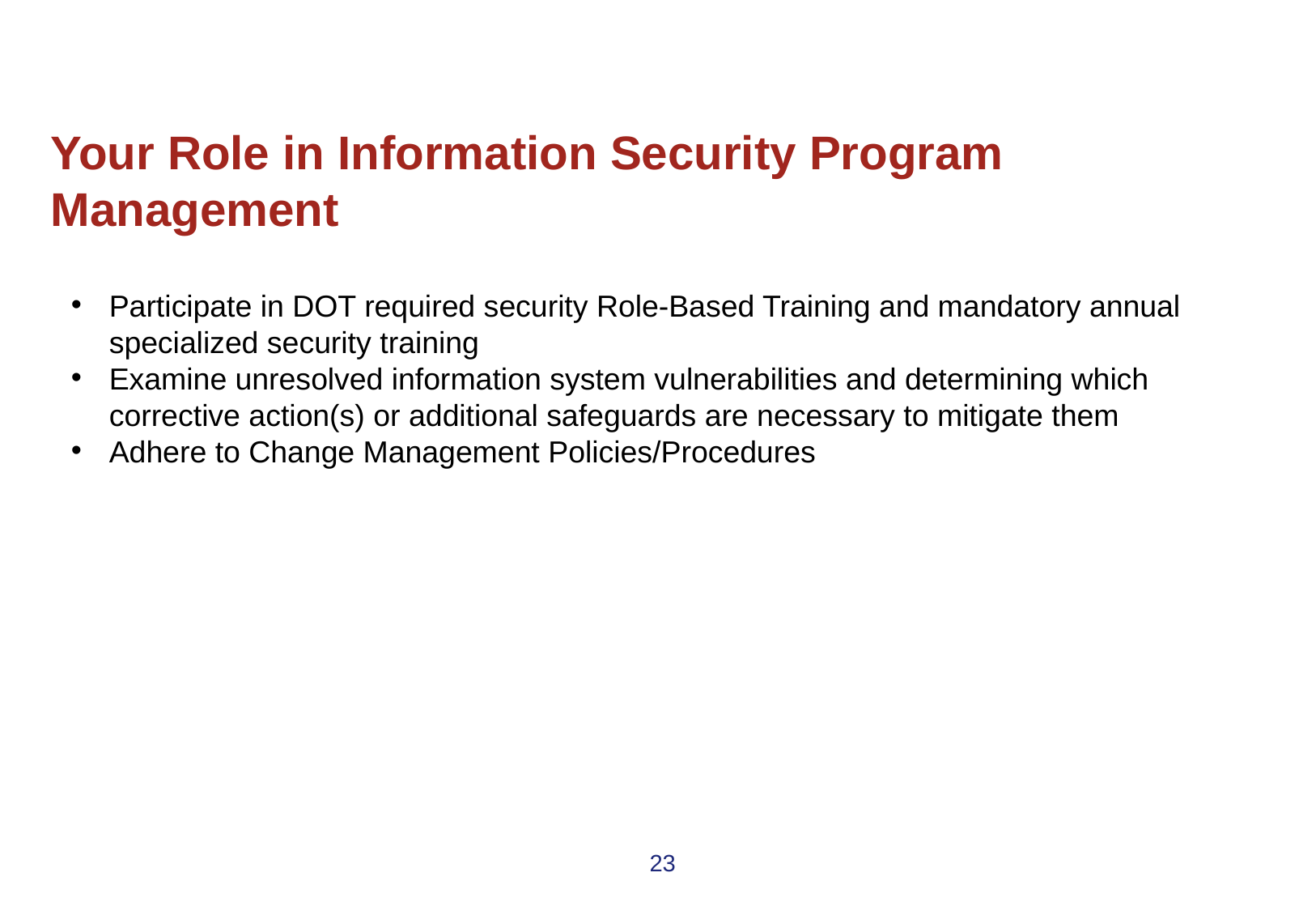

# Your Role in Information Security Program Management
Participate in DOT required security Role-Based Training and mandatory annual specialized security training
Examine unresolved information system vulnerabilities and determining which corrective action(s) or additional safeguards are necessary to mitigate them
Adhere to Change Management Policies/Procedures

23